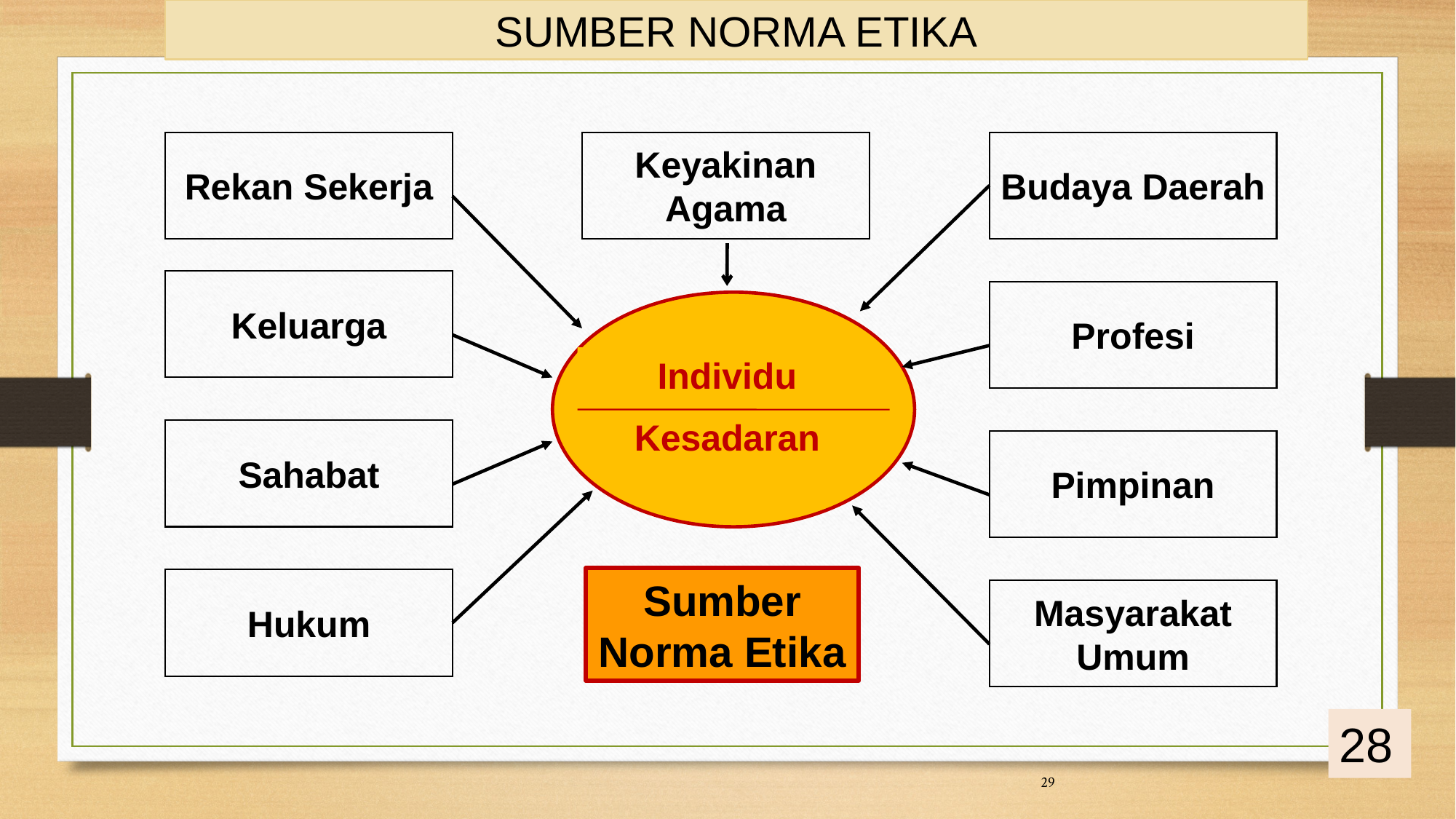

SUMBER NORMA ETIKA
Rekan Sekerja
Keyakinan Agama
Budaya Daerah

Keluarga
Profesi

Individu
Kesadaran

Sahabat
Pimpinan

Hukum
Masyarakat Umum
Sumber Norma Etika
28
29